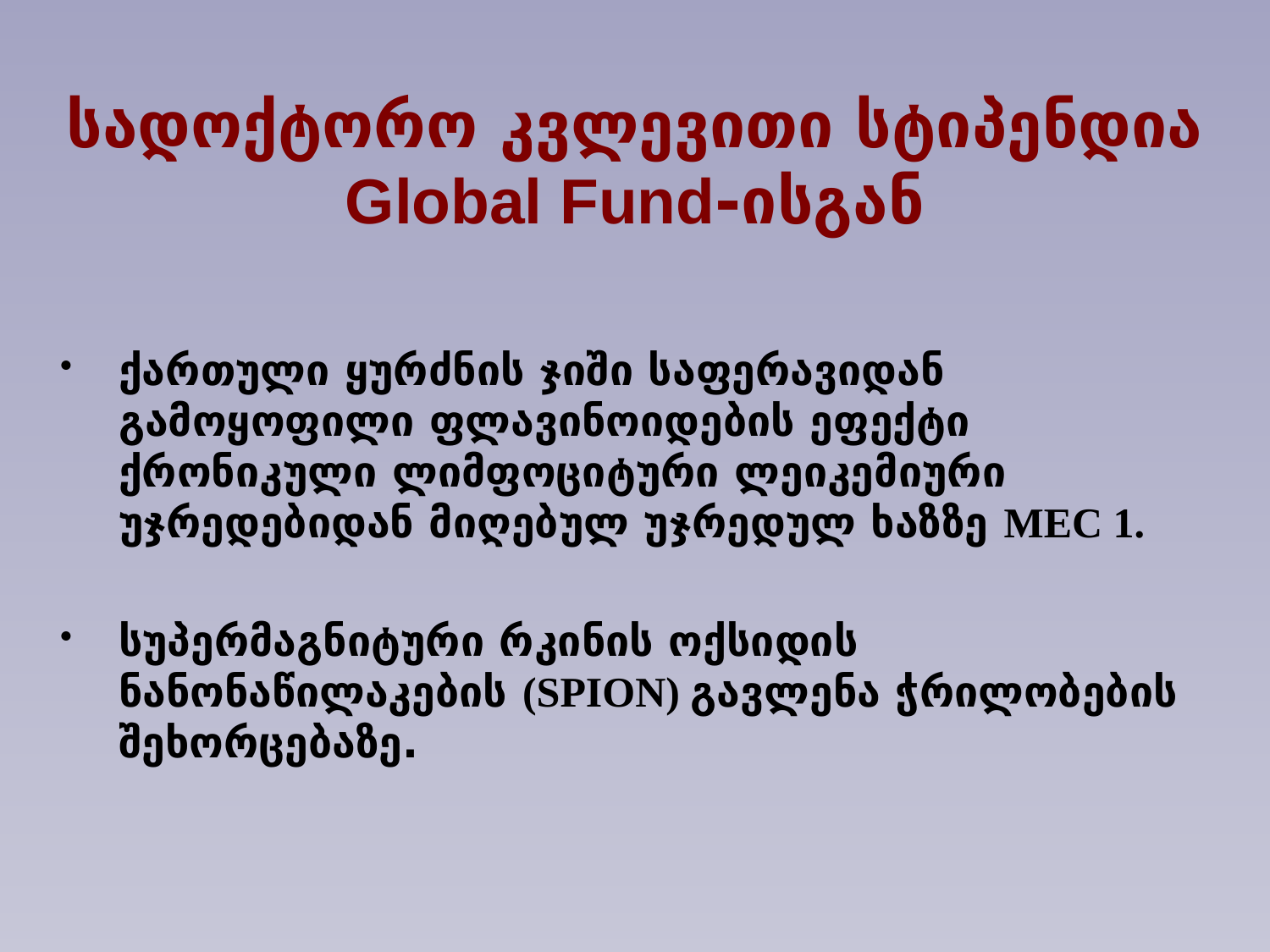

# სადოქტორო კვლევითი სტიპენდია Global Fund-ისგან
ქართული ყურძნის ჯიში საფერავიდან გამოყოფილი ფლავინოიდების ეფექტი ქრონიკული ლიმფოციტური ლეიკემიური უჯრედებიდან მიღებულ უჯრედულ ხაზზე MEC 1.

სუპერმაგნიტური რკინის ოქსიდის ნანონაწილაკების (SPION) გავლენა ჭრილობების შეხორცებაზე.